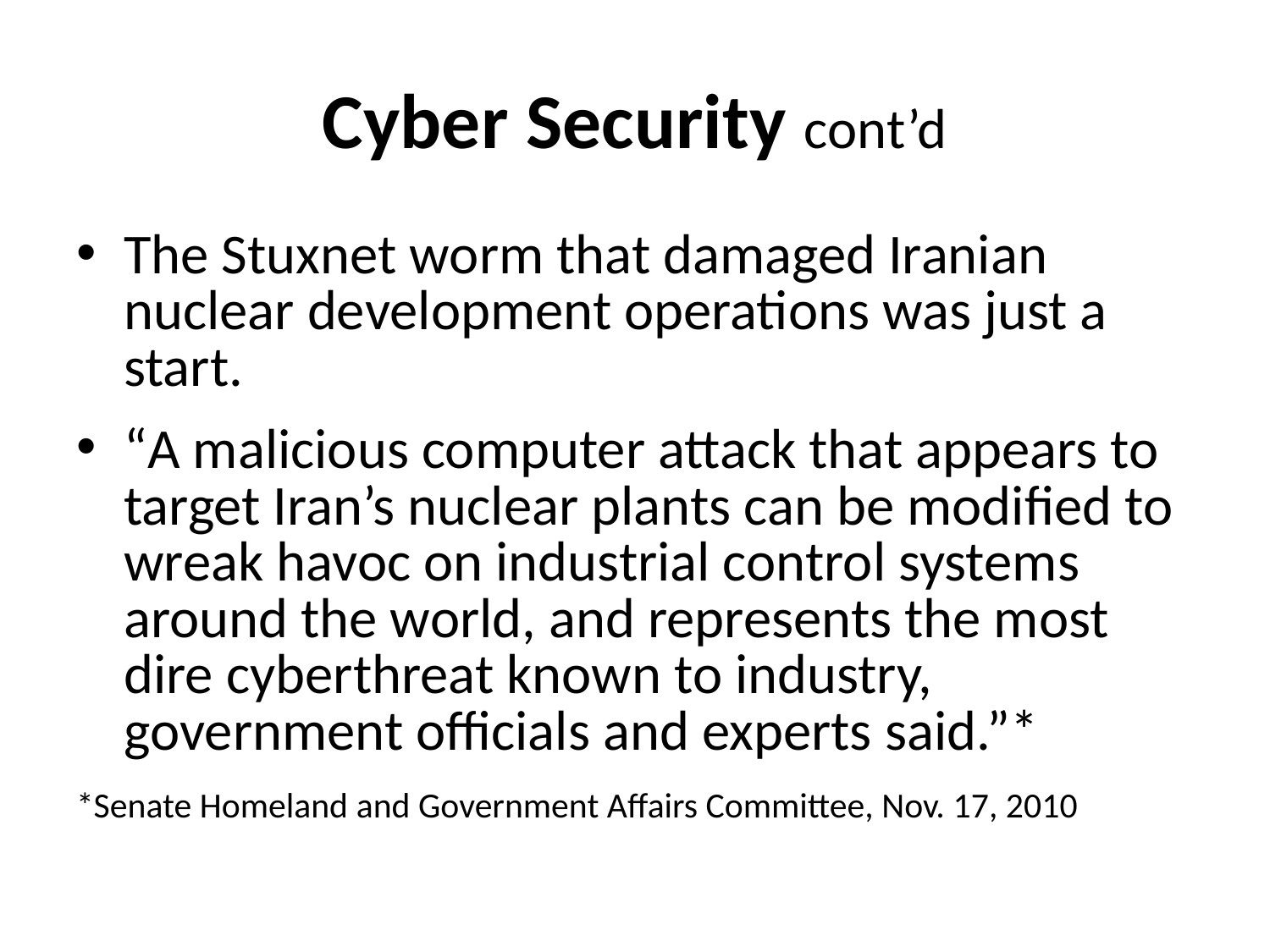

# Cyber Security cont’d
The Stuxnet worm that damaged Iranian nuclear development operations was just a start.
“A malicious computer attack that appears to target Iran’s nuclear plants can be modified to wreak havoc on industrial control systems around the world, and represents the most dire cyberthreat known to industry, government officials and experts said.”*
*Senate Homeland and Government Affairs Committee, Nov. 17, 2010